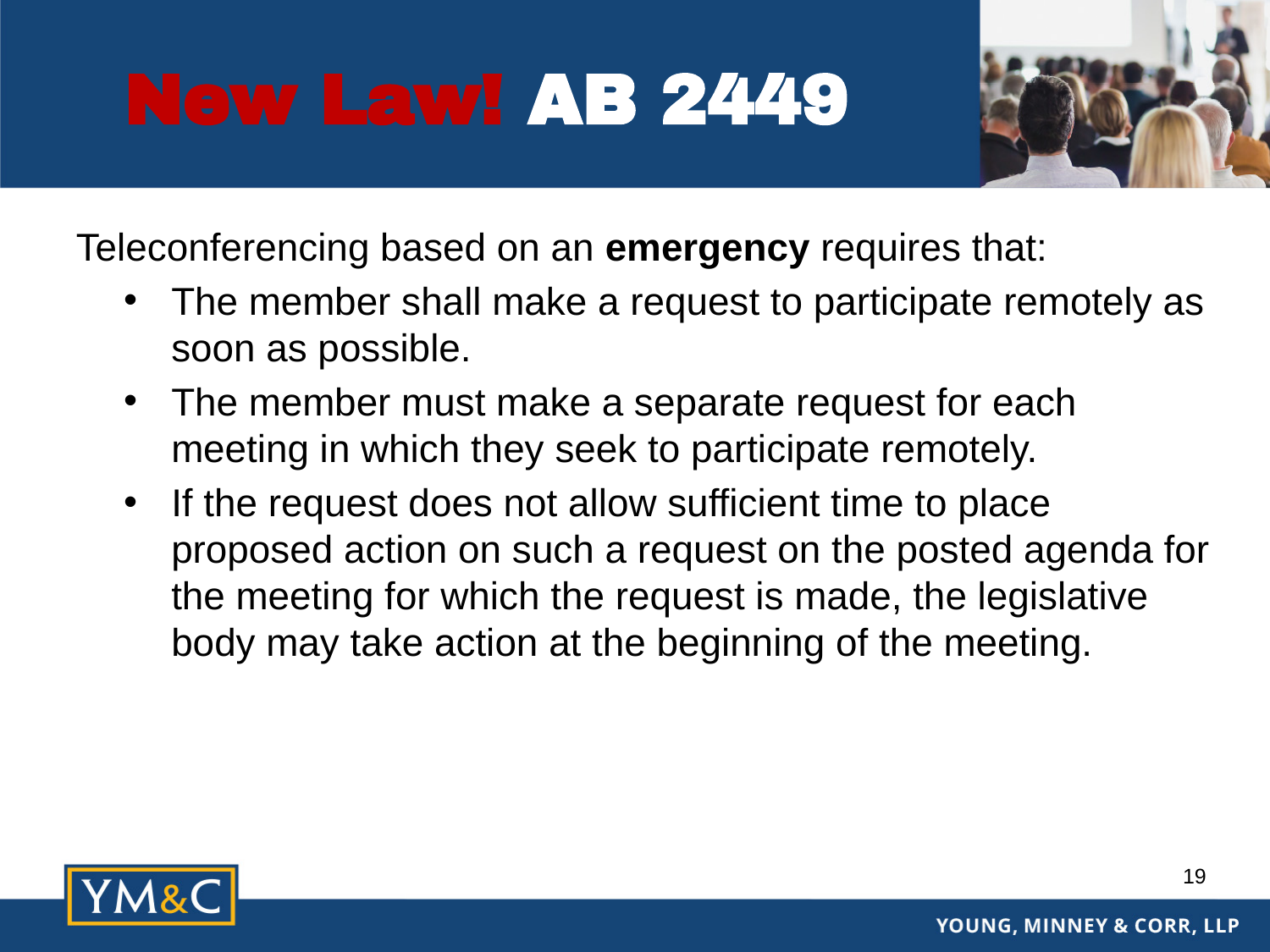

# New Law! AB 2449
Teleconferencing based on an emergency requires that:
The member shall make a request to participate remotely as soon as possible.
The member must make a separate request for each meeting in which they seek to participate remotely.
If the request does not allow sufficient time to place proposed action on such a request on the posted agenda for the meeting for which the request is made, the legislative body may take action at the beginning of the meeting.
19